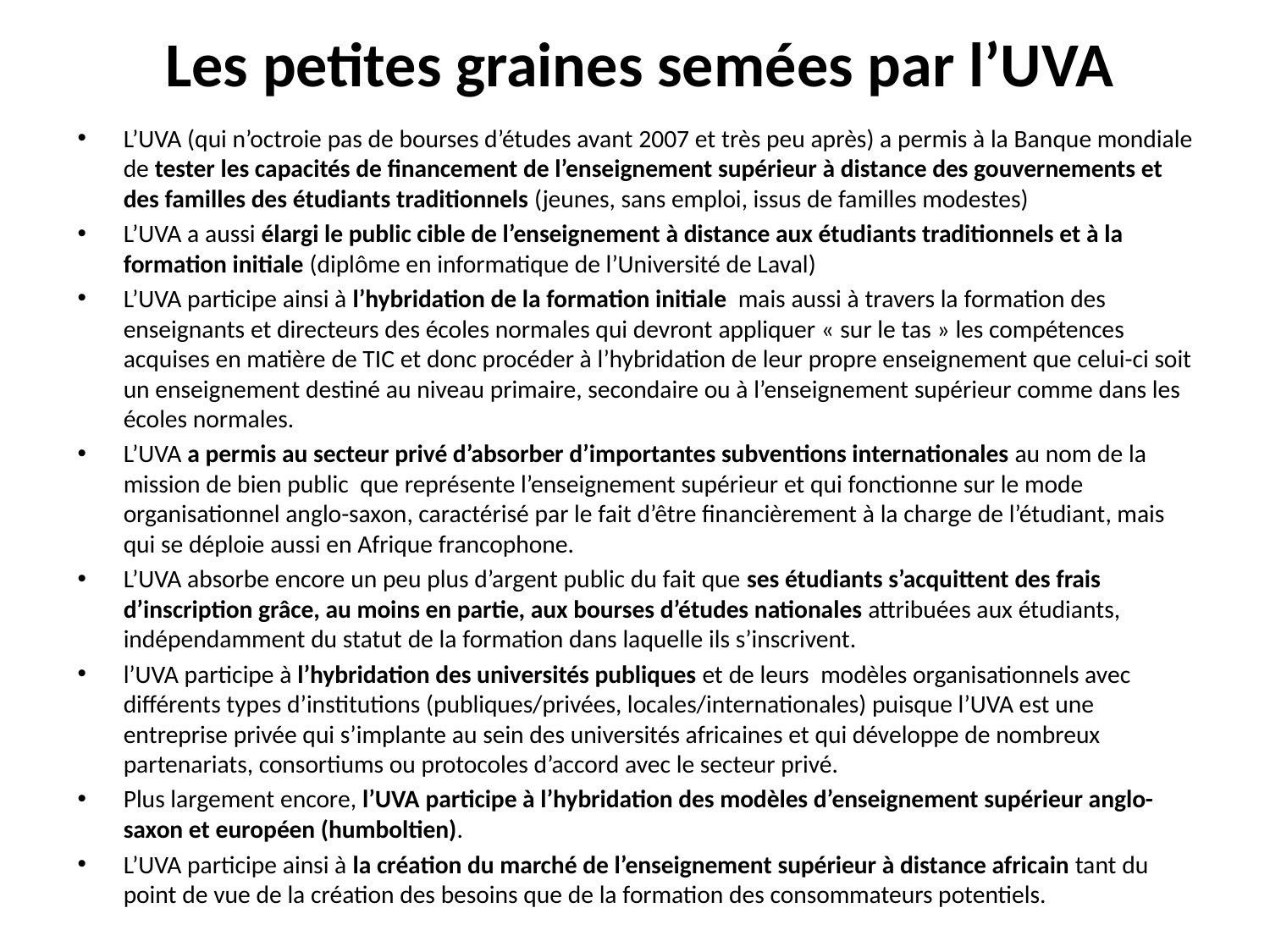

# Les petites graines semées par l’UVA
L’UVA (qui n’octroie pas de bourses d’études avant 2007 et très peu après) a permis à la Banque mondiale de tester les capacités de financement de l’enseignement supérieur à distance des gouvernements et des familles des étudiants traditionnels (jeunes, sans emploi, issus de familles modestes)
L’UVA a aussi élargi le public cible de l’enseignement à distance aux étudiants traditionnels et à la formation initiale (diplôme en informatique de l’Université de Laval)
L’UVA participe ainsi à l’hybridation de la formation initiale  mais aussi à travers la formation des enseignants et directeurs des écoles normales qui devront appliquer « sur le tas » les compétences acquises en matière de TIC et donc procéder à l’hybridation de leur propre enseignement que celui-ci soit un enseignement destiné au niveau primaire, secondaire ou à l’enseignement supérieur comme dans les écoles normales.
L’UVA a permis au secteur privé d’absorber d’importantes subventions internationales au nom de la mission de bien public  que représente l’enseignement supérieur et qui fonctionne sur le mode organisationnel anglo-saxon, caractérisé par le fait d’être financièrement à la charge de l’étudiant, mais qui se déploie aussi en Afrique francophone.
L’UVA absorbe encore un peu plus d’argent public du fait que ses étudiants s’acquittent des frais d’inscription grâce, au moins en partie, aux bourses d’études nationales attribuées aux étudiants, indépendamment du statut de la formation dans laquelle ils s’inscrivent.
l’UVA participe à l’hybridation des universités publiques et de leurs  modèles organisationnels avec différents types d’institutions (publiques/privées, locales/internationales) puisque l’UVA est une entreprise privée qui s’implante au sein des universités africaines et qui développe de nombreux partenariats, consortiums ou protocoles d’accord avec le secteur privé.
Plus largement encore, l’UVA participe à l’hybridation des modèles d’enseignement supérieur anglo-saxon et européen (humboltien).
L’UVA participe ainsi à la création du marché de l’enseignement supérieur à distance africain tant du point de vue de la création des besoins que de la formation des consommateurs potentiels.